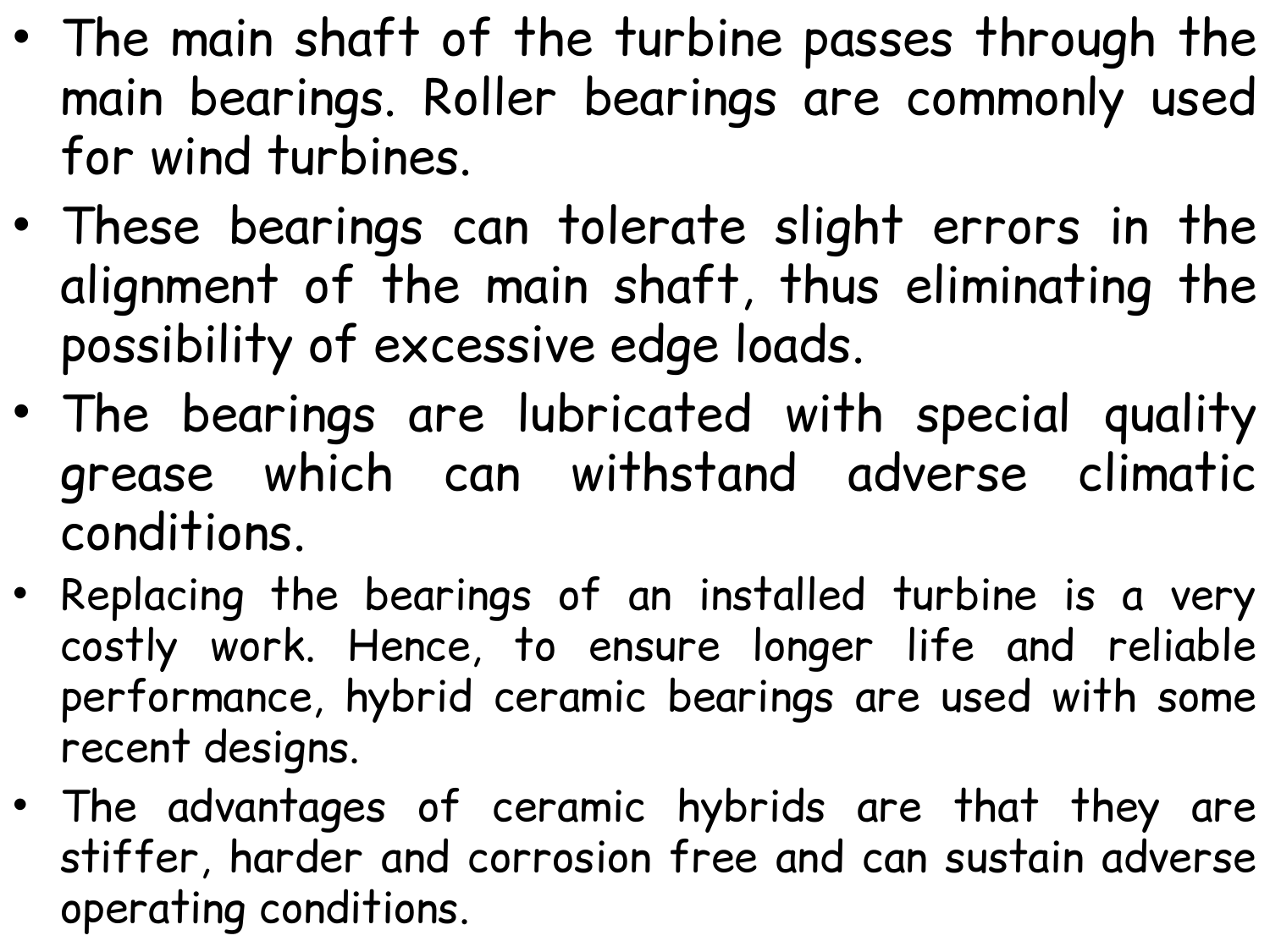

The main shaft of the turbine passes through the main bearings. Roller bearings are commonly used for wind turbines.
These bearings can tolerate slight errors in the alignment of the main shaft, thus eliminating the possibility of excessive edge loads.
The bearings are lubricated with special quality grease which can withstand adverse climatic conditions.
Replacing the bearings of an installed turbine is a very costly work. Hence, to ensure longer life and reliable performance, hybrid ceramic bearings are used with some recent designs.
The advantages of ceramic hybrids are that they are stiffer, harder and corrosion free and can sustain adverse operating conditions.